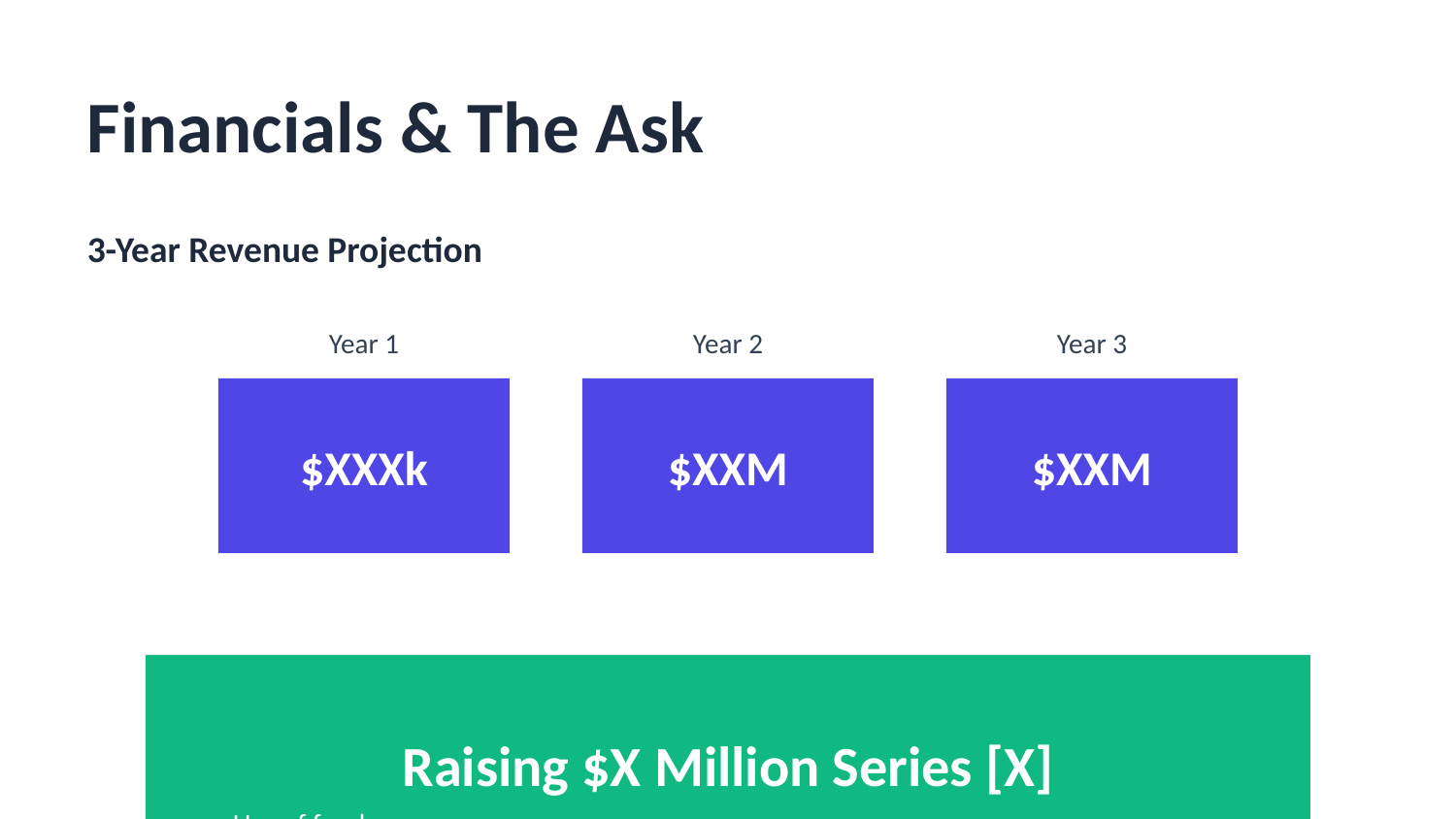

Financials & The Ask
3-Year Revenue Projection
Year 1
Year 2
Year 3

$XXXk
$XXM
$XXM

Raising $X Million Series [X]
Use of funds:
• XX% Product Development
• XX% Marketing & Sales
• XX% Team Expansion
[Your Company Name]
Confidential